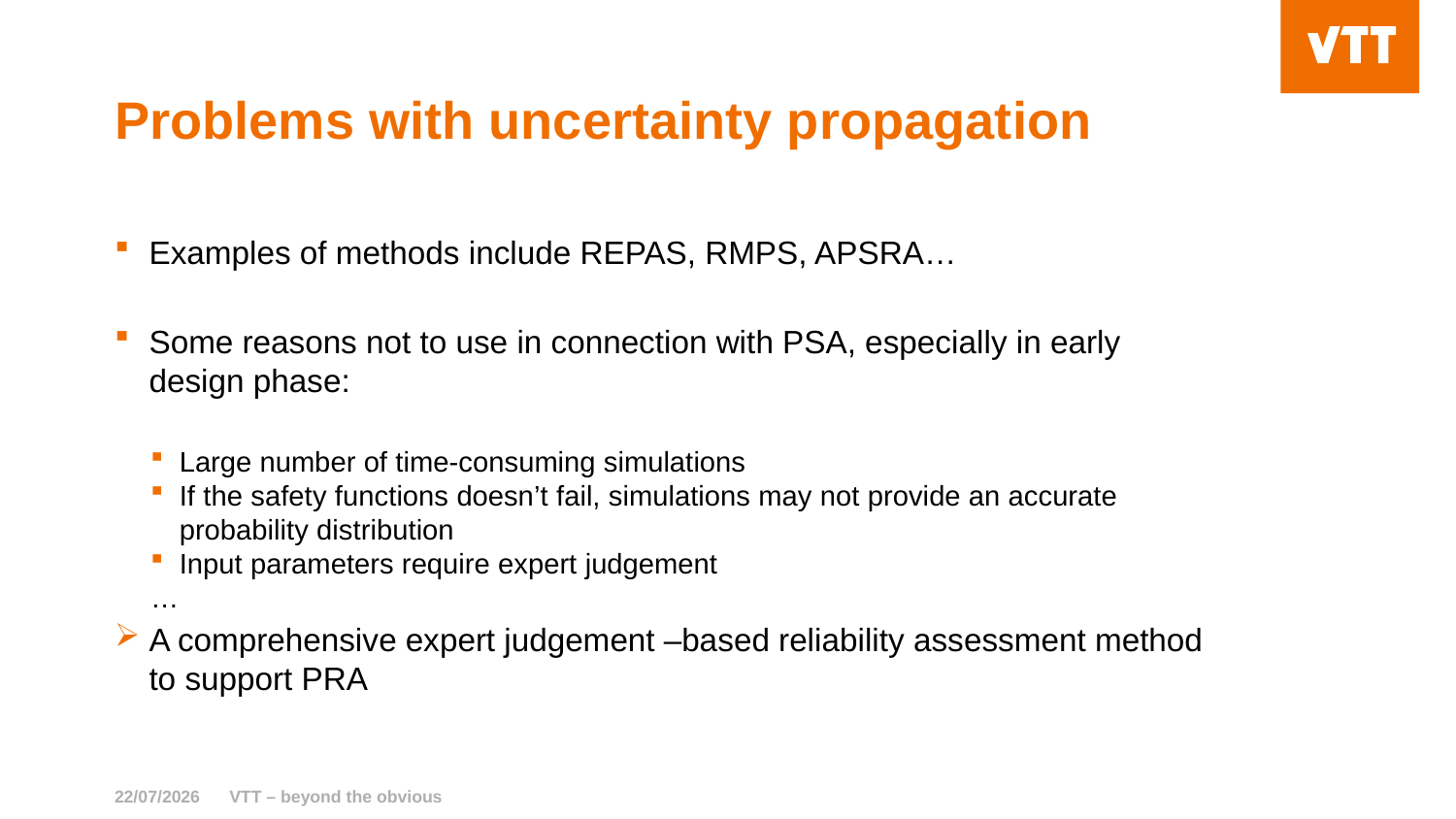

# Problems with uncertainty propagation
Examples of methods include REPAS, RMPS, APSRA…

Some reasons not to use in connection with PSA, especially in early design phase:

Large number of time-consuming simulations
If the safety functions doesn’t fail, simulations may not provide an accurate probability distribution
Input parameters require expert judgement
…
A comprehensive expert judgement –based reliability assessment method to support PRA

22/07/2026
VTT – beyond the obvious